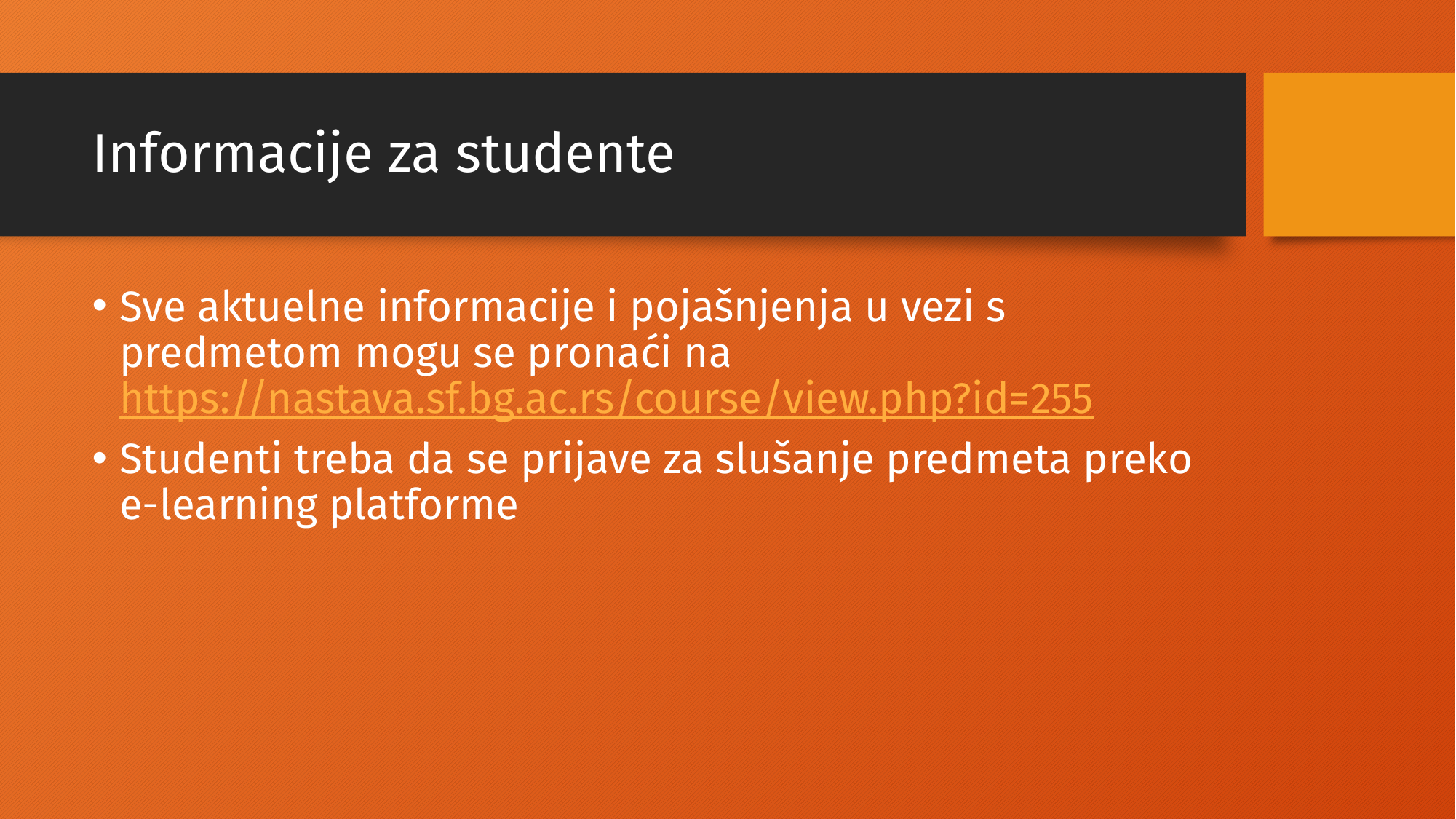

# Informacije za studente
Sve aktuelne informacije i pojašnjenja u vezi s predmetom mogu se pronaći na https://nastava.sf.bg.ac.rs/course/view.php?id=255
Studenti treba da se prijave za slušanje predmeta preko e-learning platforme